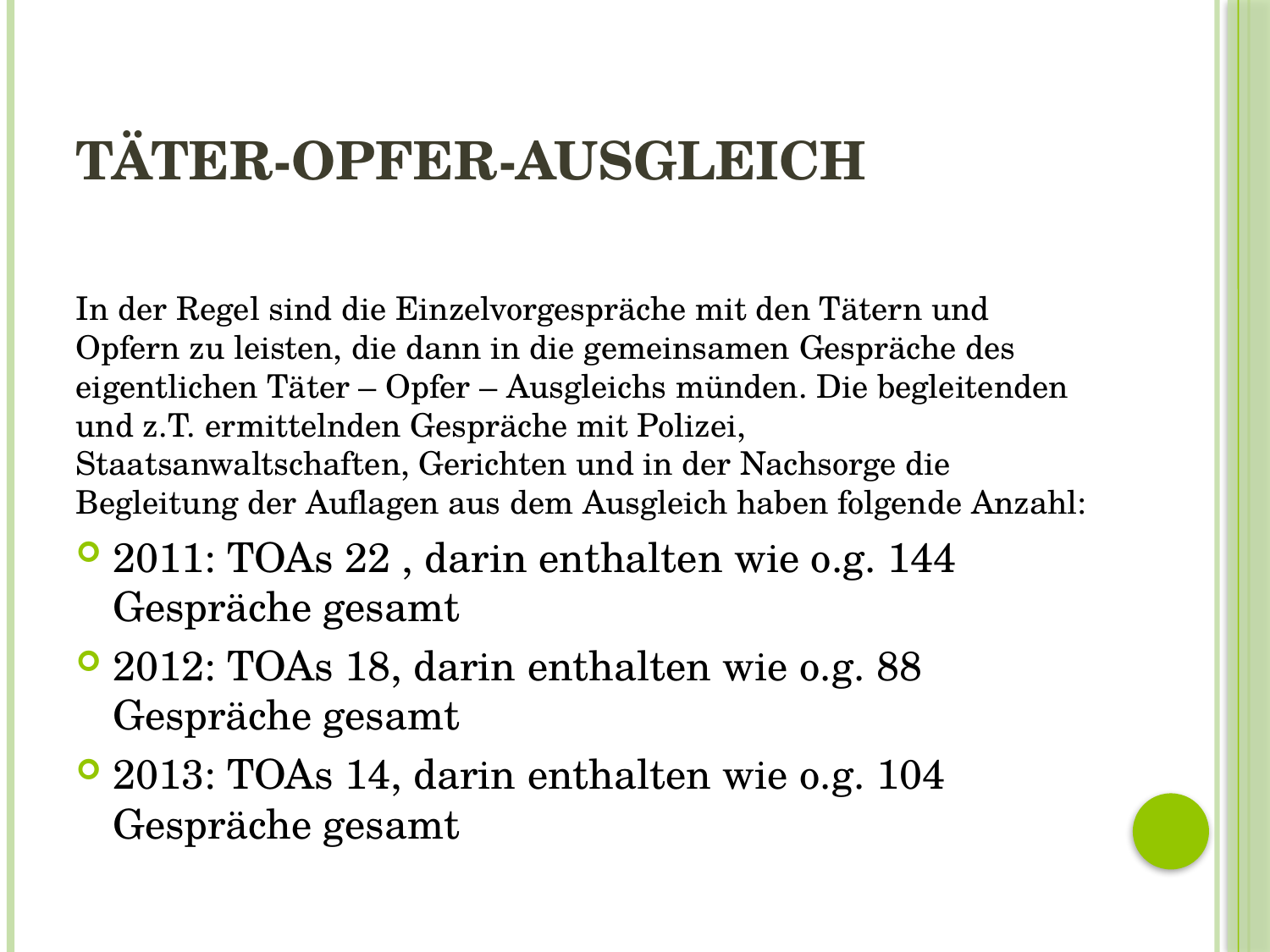

# Täter-Opfer-Ausgleich

In der Regel sind die Einzelvorgespräche mit den Tätern und Opfern zu leisten, die dann in die gemeinsamen Gespräche des eigentlichen Täter – Opfer – Ausgleichs münden. Die begleitenden und z.T. ermittelnden Gespräche mit Polizei, Staatsanwaltschaften, Gerichten und in der Nachsorge die Begleitung der Auflagen aus dem Ausgleich haben folgende Anzahl:
2011: TOAs 22 , darin enthalten wie o.g. 144 Gespräche gesamt
2012: TOAs 18, darin enthalten wie o.g. 88 Gespräche gesamt
2013: TOAs 14, darin enthalten wie o.g. 104 Gespräche gesamt